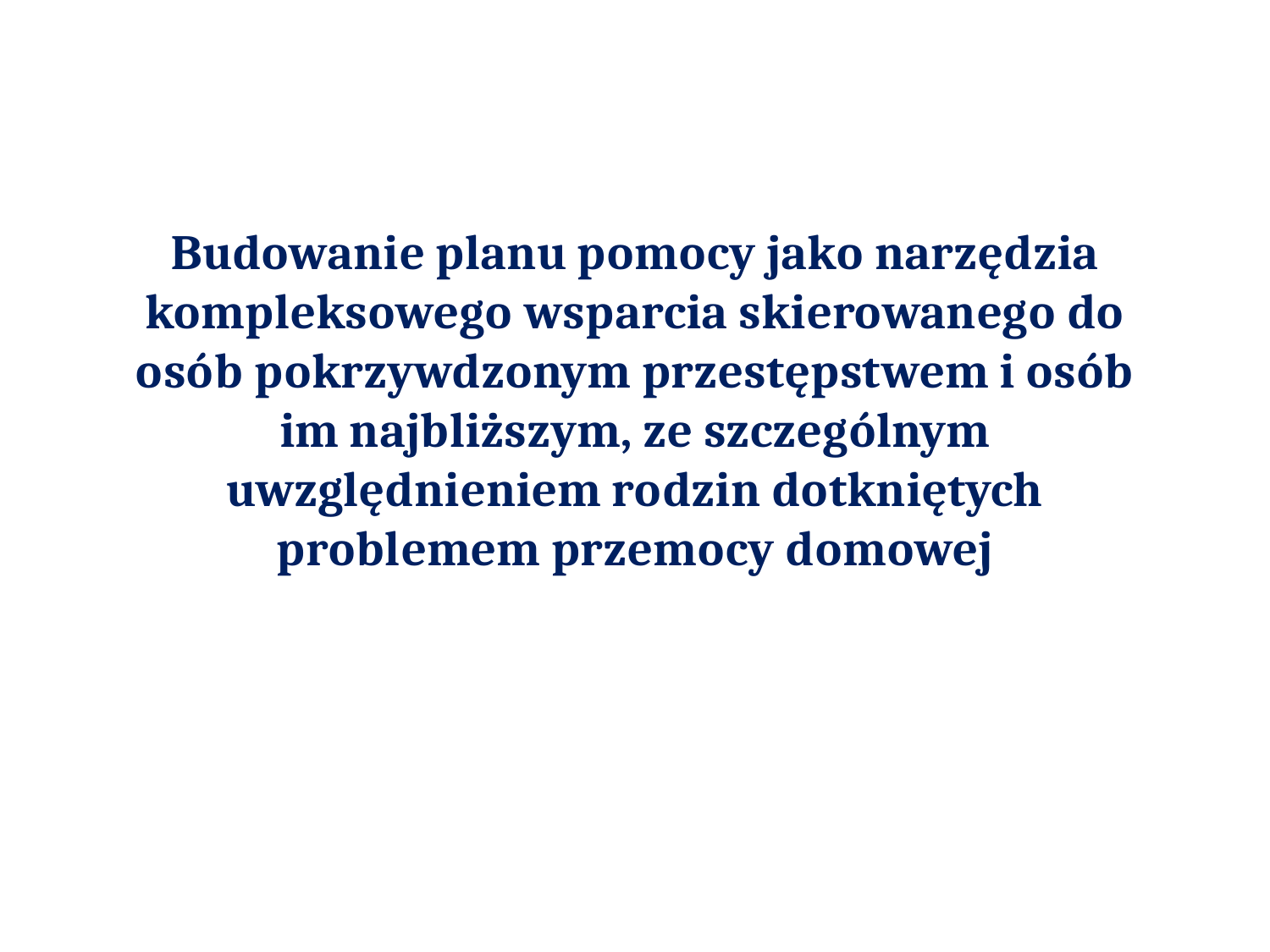

# Budowanie planu pomocy jako narzędzia kompleksowego wsparcia skierowanego do osób pokrzywdzonym przestępstwem i osób im najbliższym, ze szczególnym uwzględnieniem rodzin dotkniętych problemem przemocy domowej